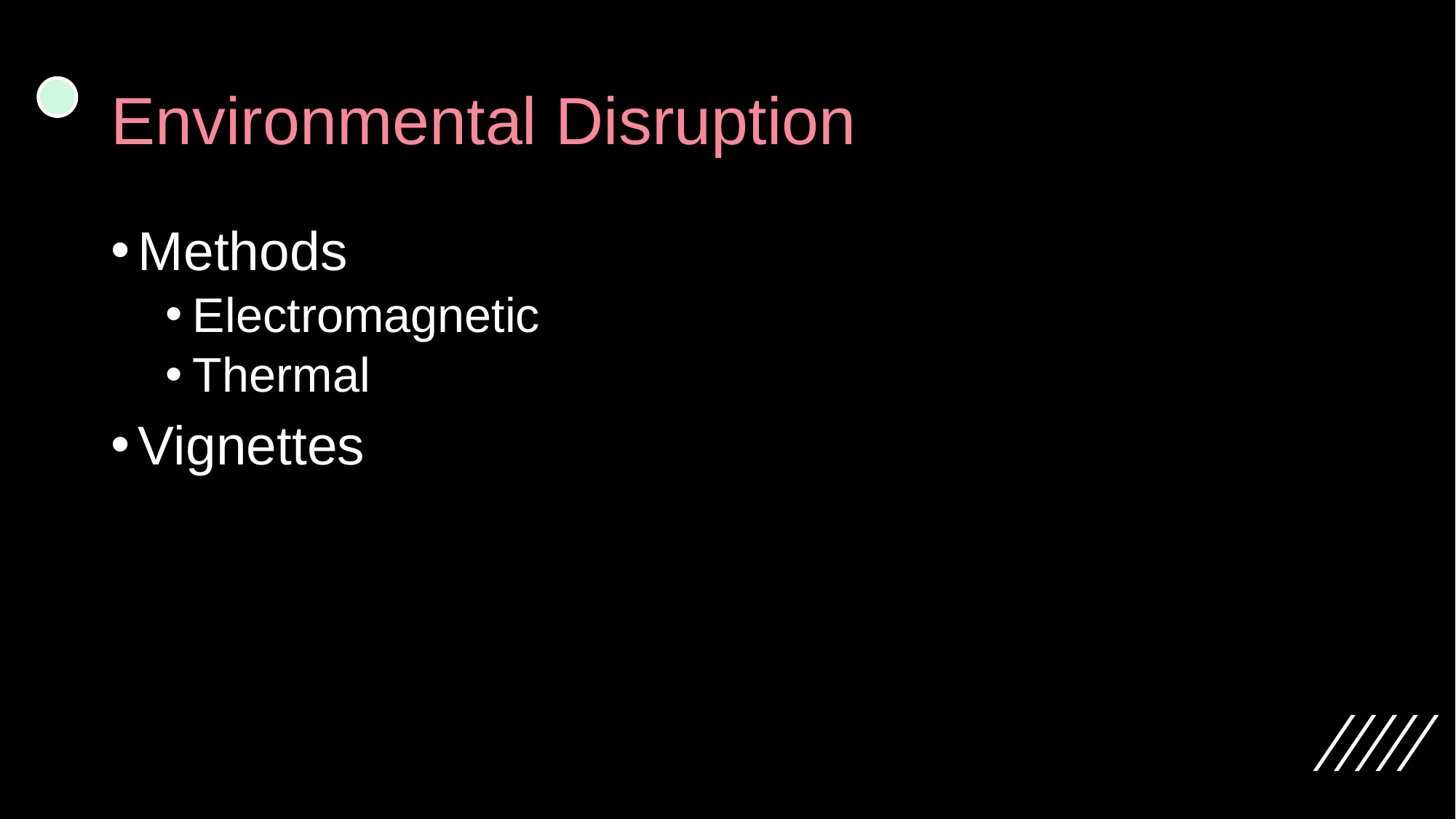

# Environmental Disruption
Methods
Electromagnetic
Thermal
Vignettes